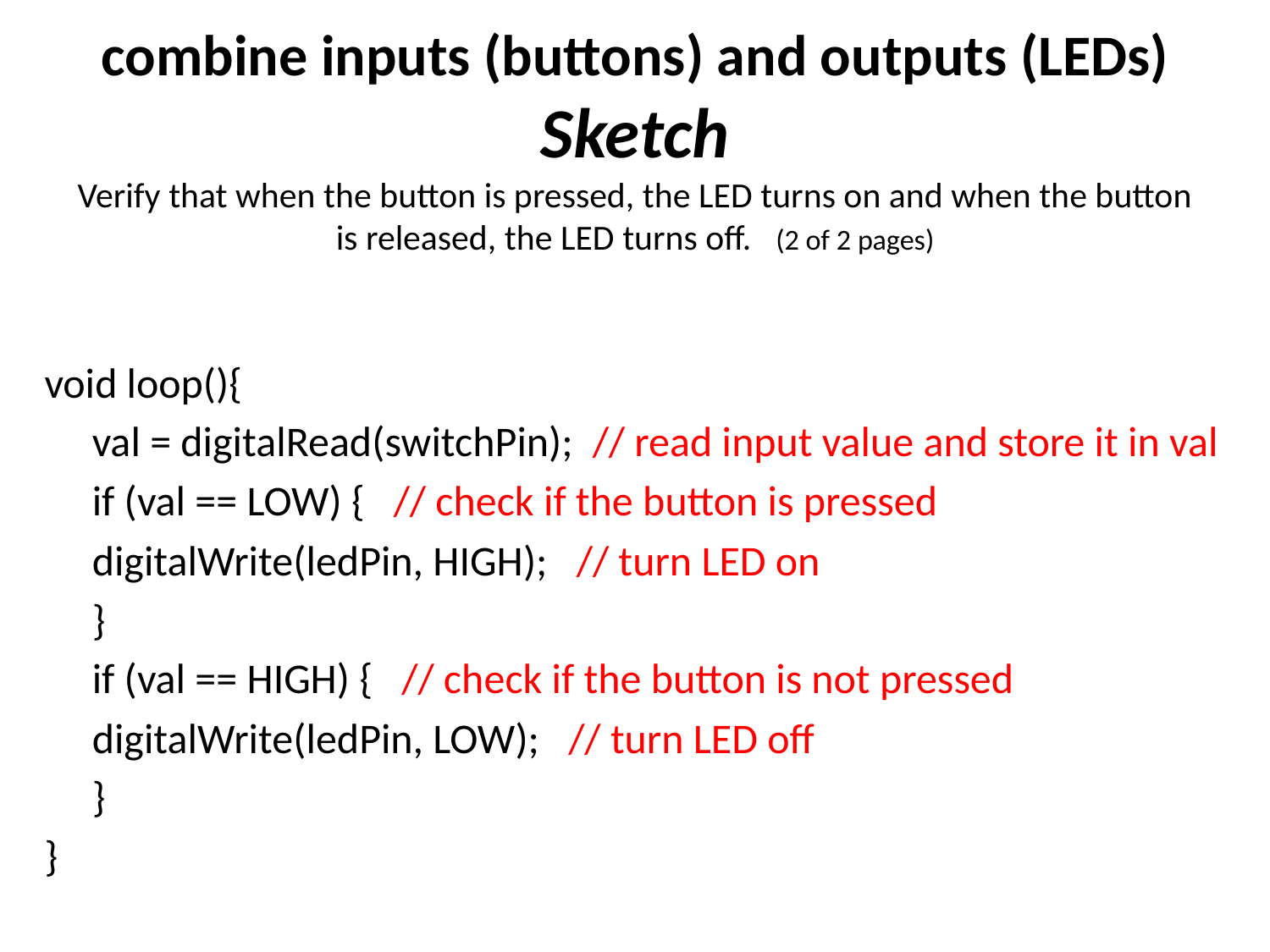

# combine inputs (buttons) and outputs (LEDs) Sketch Verify that when the button is pressed, the LED turns on and when the button is released, the LED turns off.   (2 of 2 pages)
void loop(){
 	val = digitalRead(switchPin);  // read input value and store it in val
	if (val == LOW) {   // check if the button is pressed
	digitalWrite(ledPin, HIGH);   // turn LED on
	}
	if (val == HIGH) {   // check if the button is not pressed
	digitalWrite(ledPin, LOW);   // turn LED off
	}
}